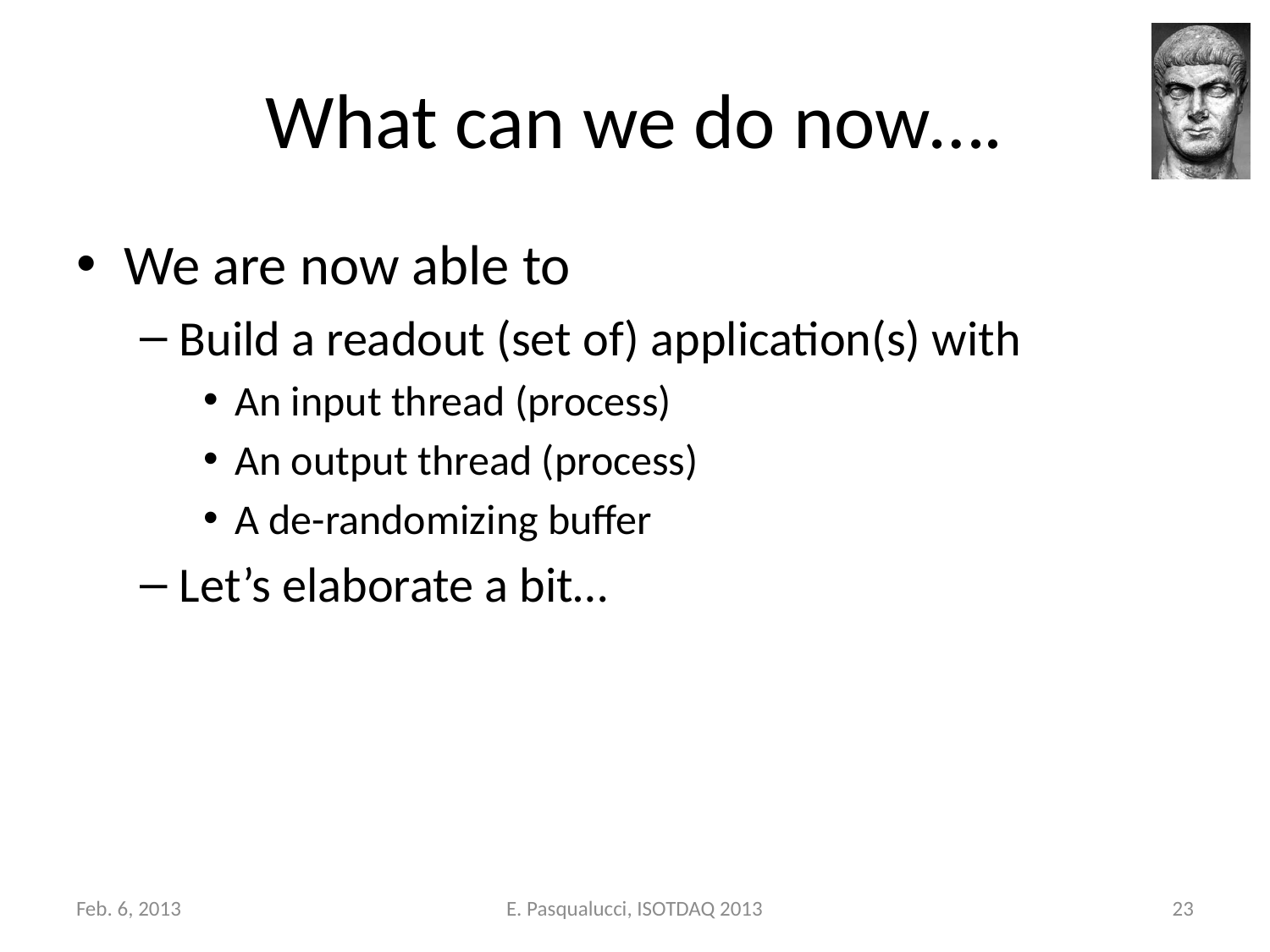

# What can we do now….
We are now able to
Build a readout (set of) application(s) with
An input thread (process)
An output thread (process)
A de-randomizing buffer
Let’s elaborate a bit…

Feb. 6, 2013
E. Pasqualucci, ISOTDAQ 2013
23